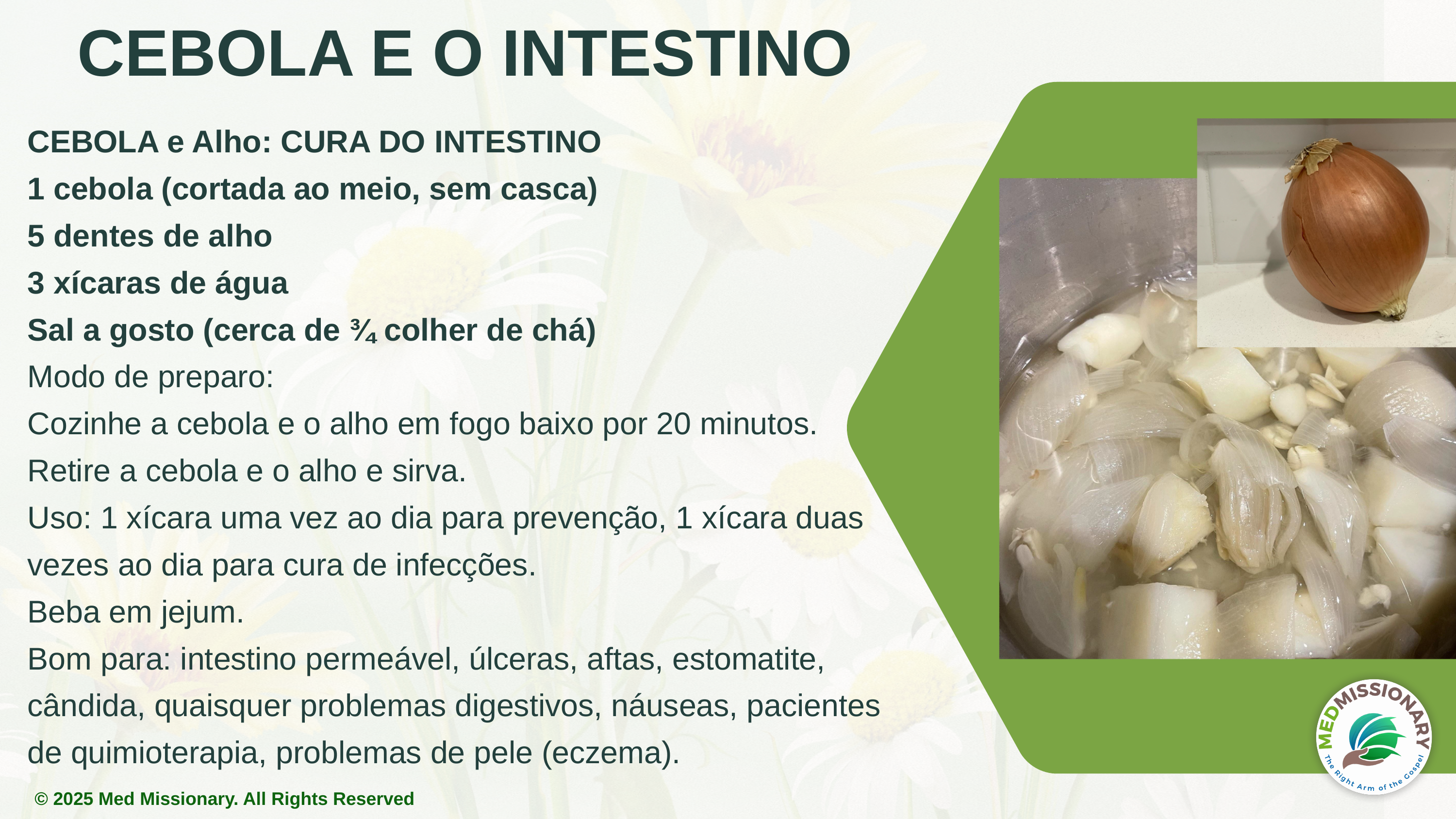

CEBOLA E O INTESTINO

CEBOLA e Alho: CURA DO INTESTINO
1 cebola (cortada ao meio, sem casca)
5 dentes de alho
3 xícaras de água
Sal a gosto (cerca de ¾ colher de chá)
Modo de preparo:
Cozinhe a cebola e o alho em fogo baixo por 20 minutos.
Retire a cebola e o alho e sirva.
Uso: 1 xícara uma vez ao dia para prevenção, 1 xícara duas vezes ao dia para cura de infecções.
Beba em jejum.
Bom para: intestino permeável, úlceras, aftas, estomatite, cândida, quaisquer problemas digestivos, náuseas, pacientes de quimioterapia, problemas de pele (eczema).

© 2025 Med Missionary. All Rights Reserved